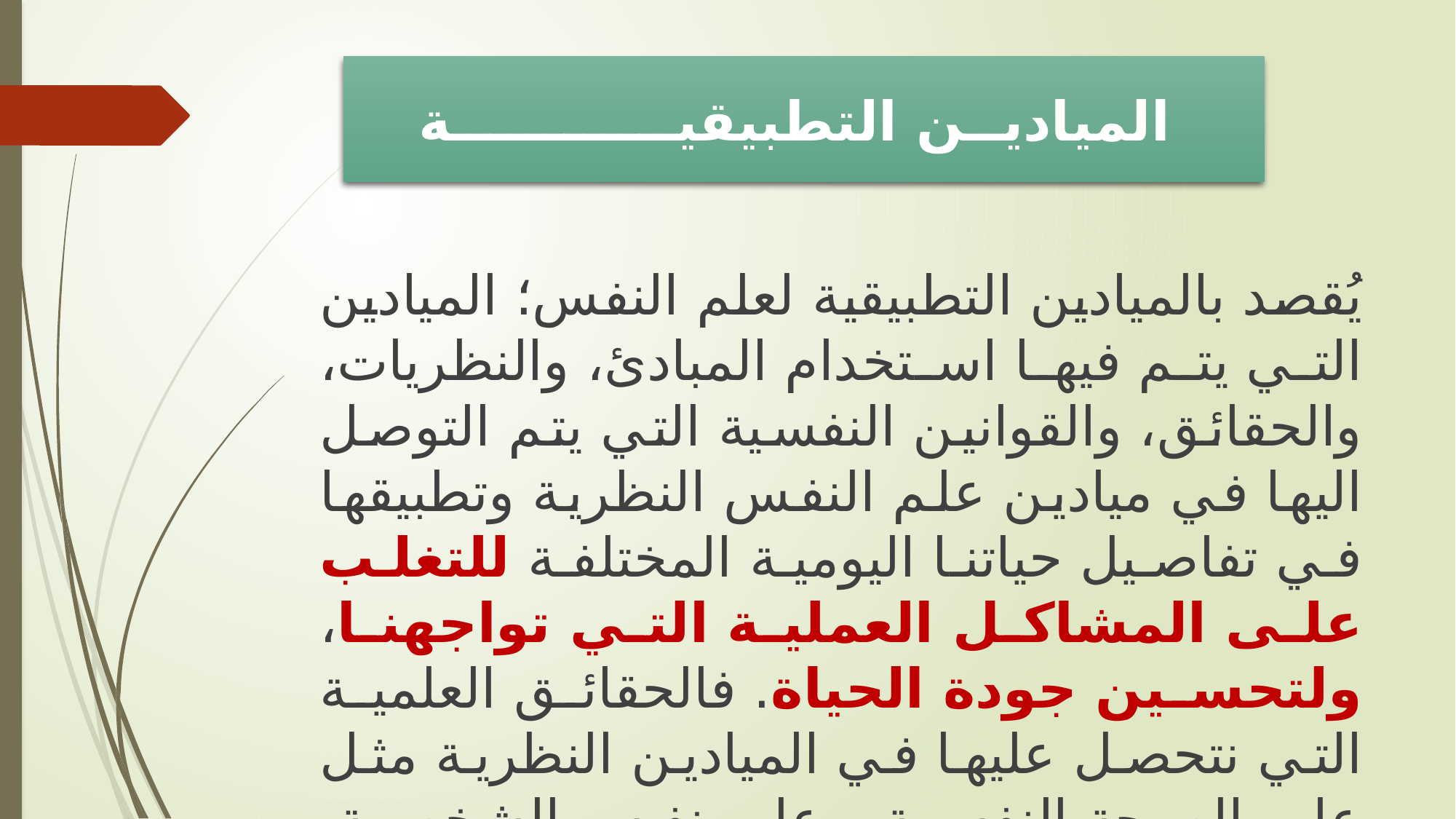

المياديــن التطبيقيــــــــــــة
يُقصد بالميادين التطبيقية لعلم النفس؛ الميادين التي يتم فيها استخدام المبادئ، والنظريات، والحقائق، والقوانين النفسية التي يتم التوصل اليها في ميادين علم النفس النظرية وتطبيقها في تفاصيل حياتنا اليومية المختلفة للتغلب على المشاكل العملية التي تواجهنا، ولتحسين جودة الحياة. فالحقائق العلمية التي نتحصل عليها في الميادين النظرية مثل علم الصحة النفسية، وعلم نفس الشخصية، وعلم نفس الشواذ نستخدمها هنا في ميدان تطبيقي يُسمى العلاج النفسي وميدان تطبيقي آخر أسمه علم النفس السريري، هذا على سبيل المثال.